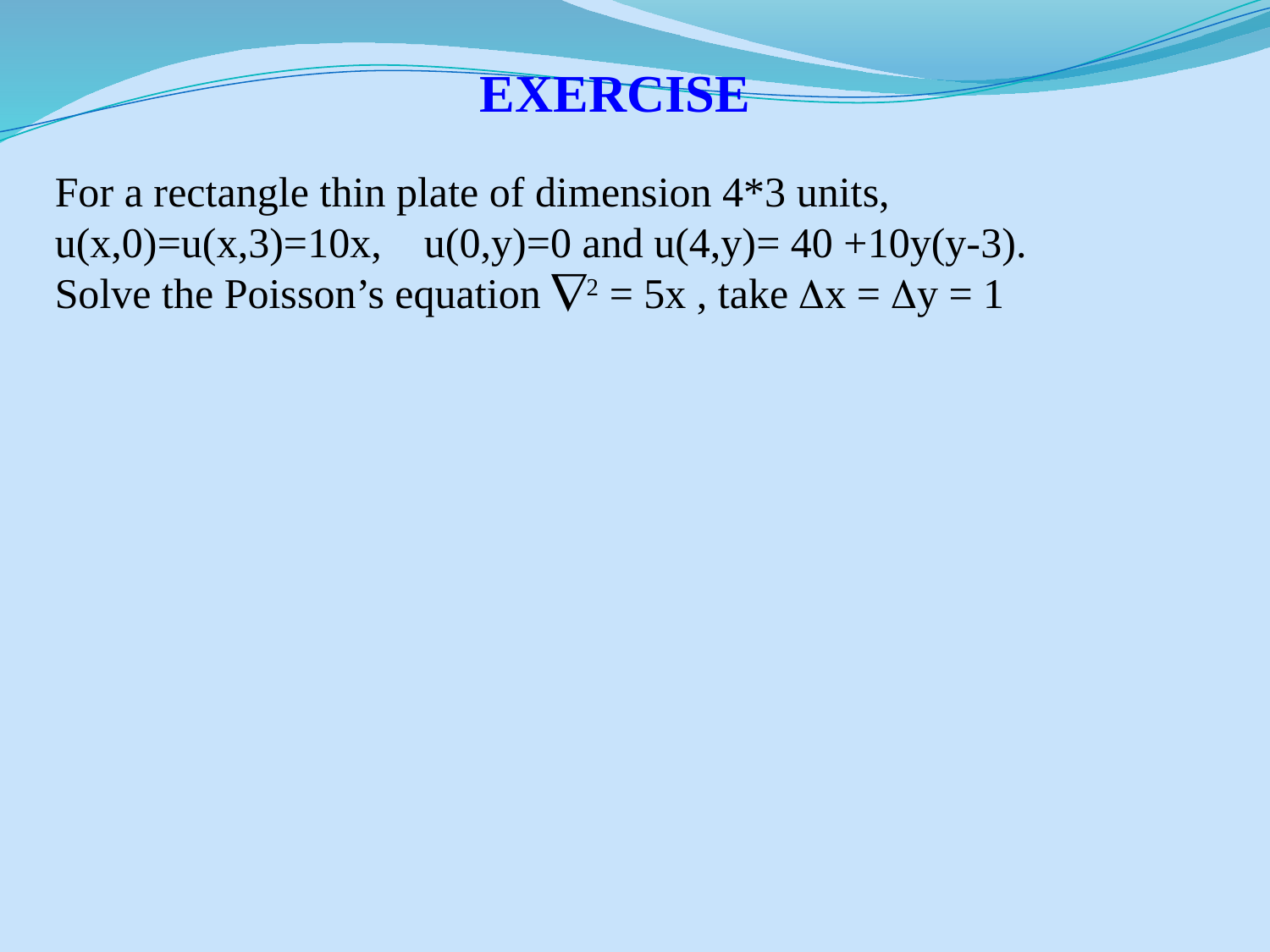

Exercise
For a rectangle thin plate of dimension 4*3 units, u(x,0)=u(x,3)=10x,    u(0,y)=0 and u(4,y)= 40 +10y(y-3).
Solve the Poisson’s equation ∇2 = 5x , take Δx = Δy = 1